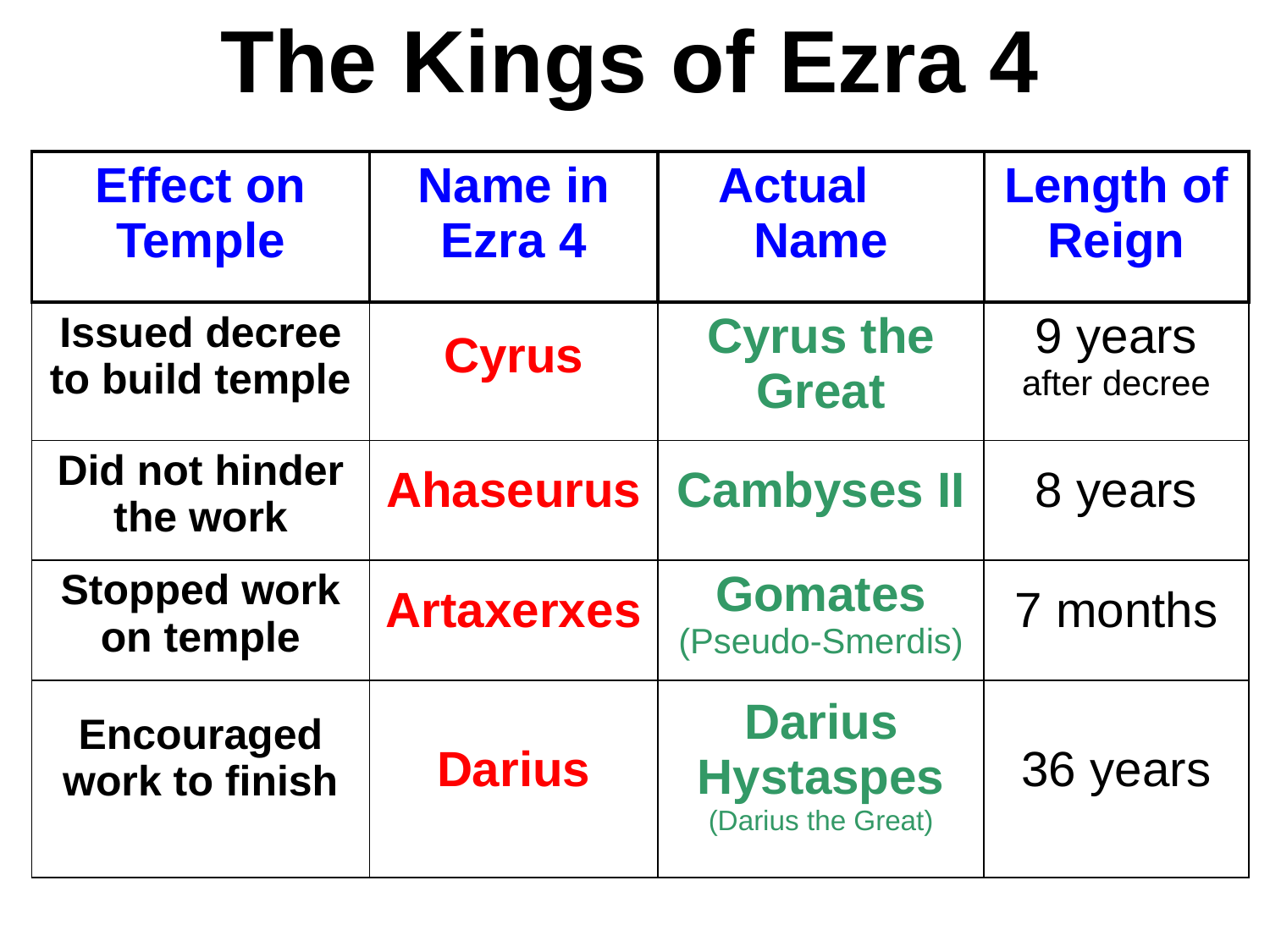

The Kings of Ezra 4

| Effect on Temple | Name in Ezra 4 | Actual Name | Length of Reign |
| --- | --- | --- | --- |
| Issued decree to build temple | Cyrus | Cyrus the Great | 9 years after decree |
| Did not hinder the work | Ahaseurus | Cambyses II | 8 years |
| Stopped work on temple | Artaxerxes | Gomates (Pseudo-Smerdis) | 7 months |
| Encouraged work to finish | Darius | Darius Hystaspes (Darius the Great) | 36 years |